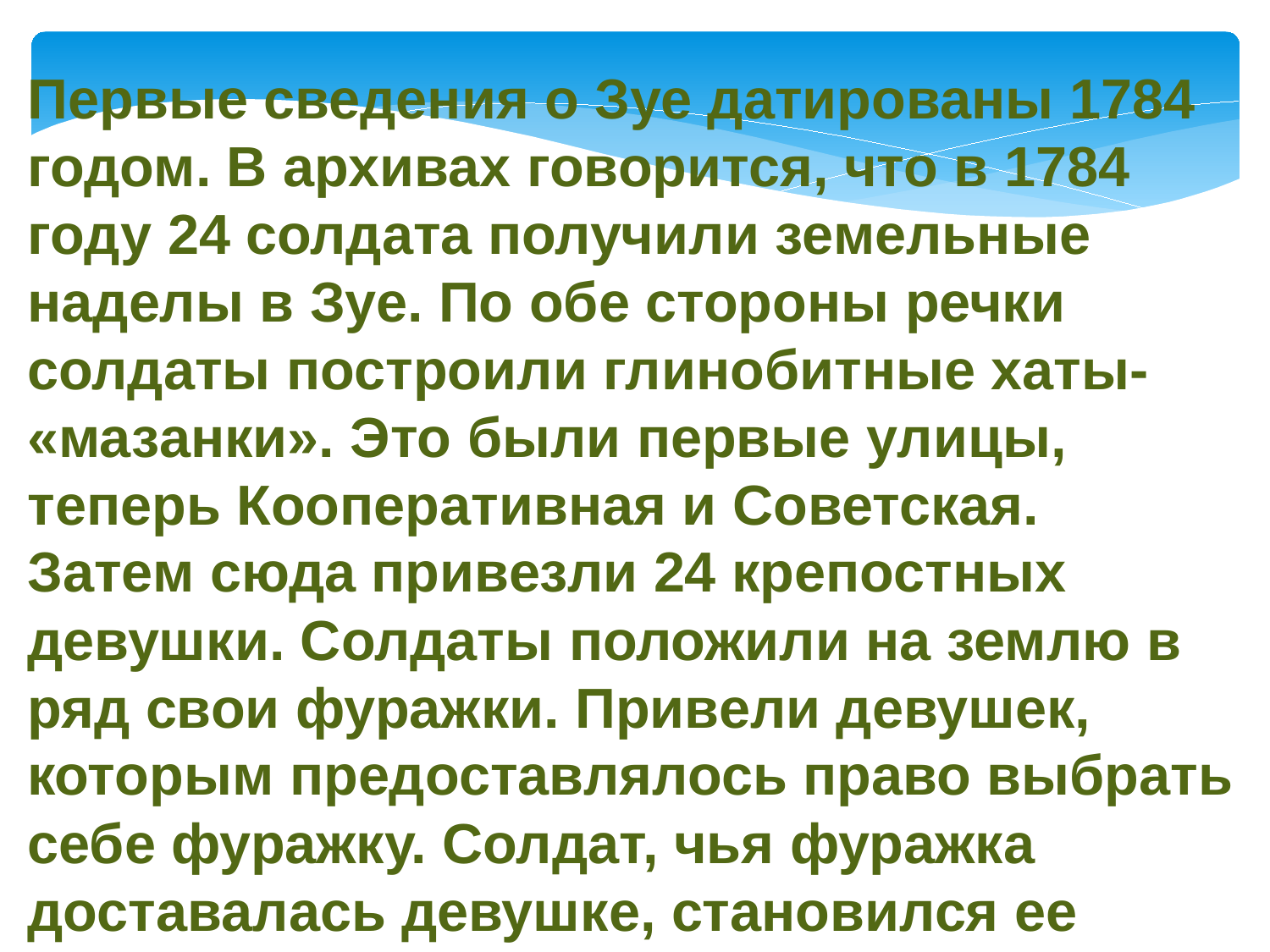

Первые сведения о Зуе датированы 1784 годом. В архивах говорится, что в 1784 году 24 солдата получили земельные наделы в Зуе. По обе стороны речки солдаты построили глинобитные хаты- «мазанки». Это были первые улицы, теперь Кооперативная и Советская.
Затем сюда привезли 24 крепостных  девушки. Солдаты положили на землю в ряд свои фуражки. Привели девушек, которым предоставлялось право выбрать себе фуражку. Солдат, чья фуражка доставалась девушке, становился ее мужем.